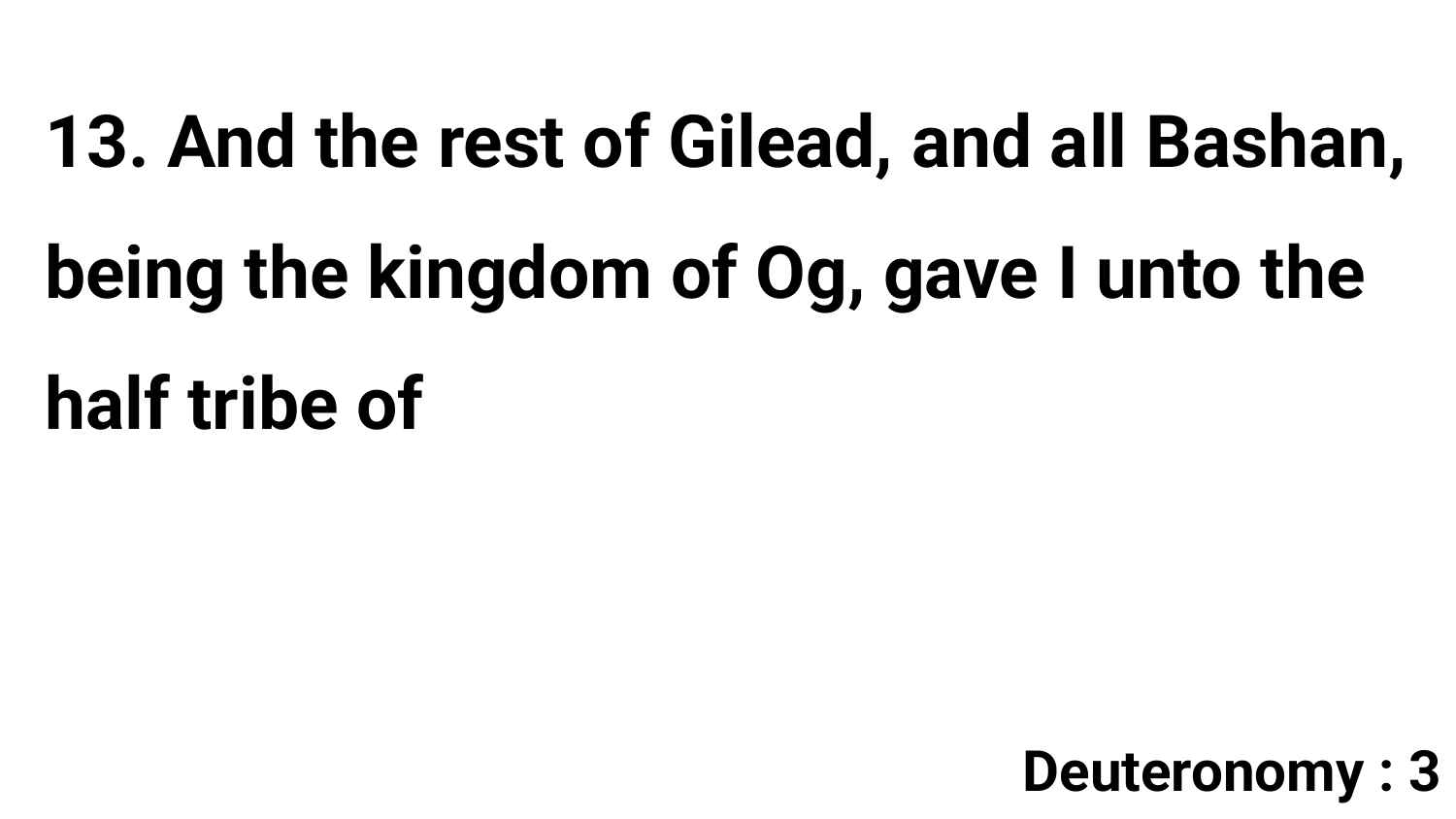

13. And the rest of Gilead, and all Bashan, being the kingdom of Og, gave I unto the half tribe of
Deuteronomy : 3